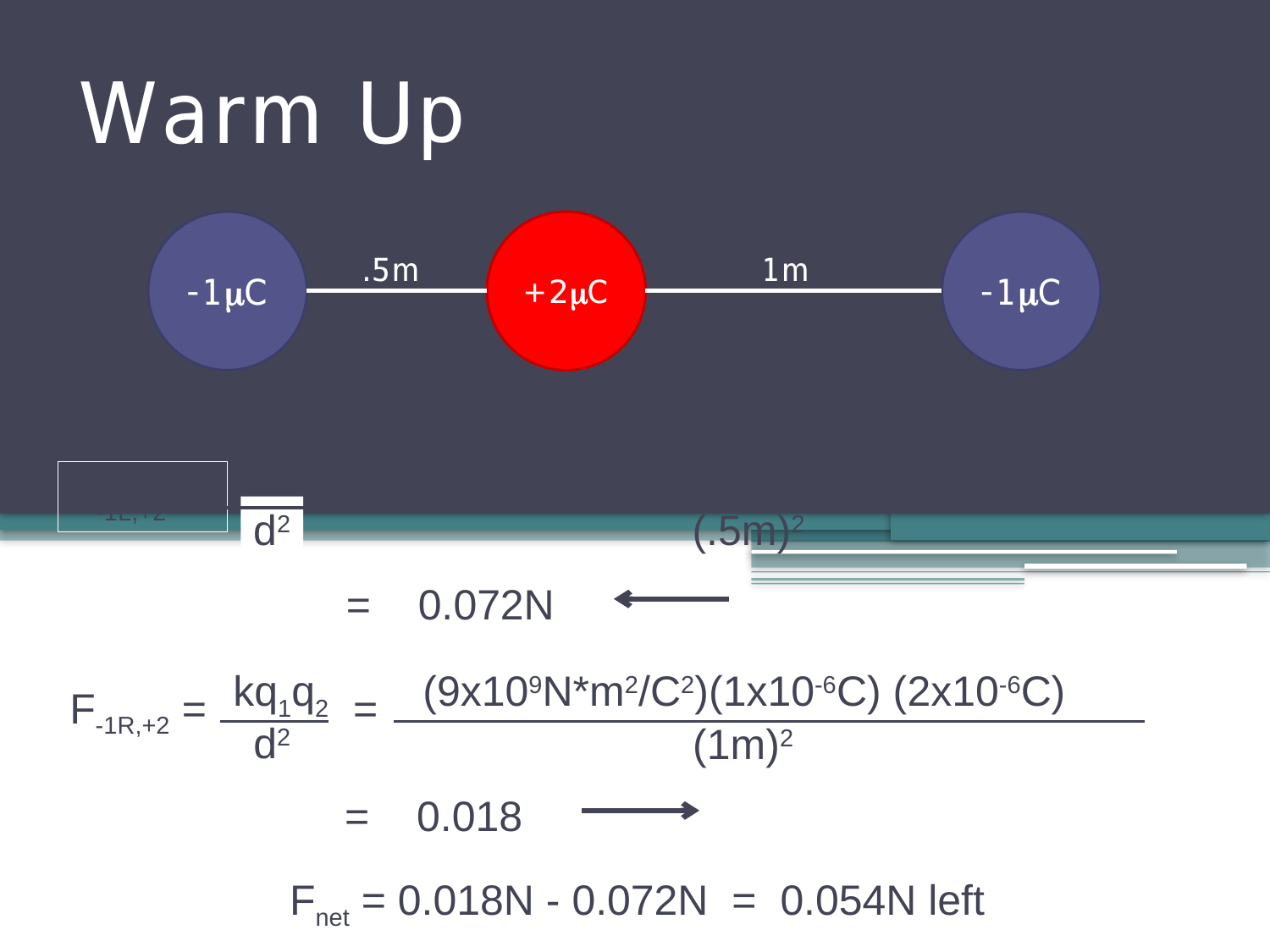

Warm Up
-1μC
+2μC
-1μC
.5m
1m
kq1q2
F-1L,+2 =
d2
(9x109N*m2/C2)(1x10-6C) (2x10-6C)
  =
(.5m)2
 =    0.072N
kq1q2
F-1R,+2 =
d2
(9x109N*m2/C2)(1x10-6C) (2x10-6C)
  =
(1m)2
 =    0.018
Fnet = 0.018N - 0.072N  =  0.054N left